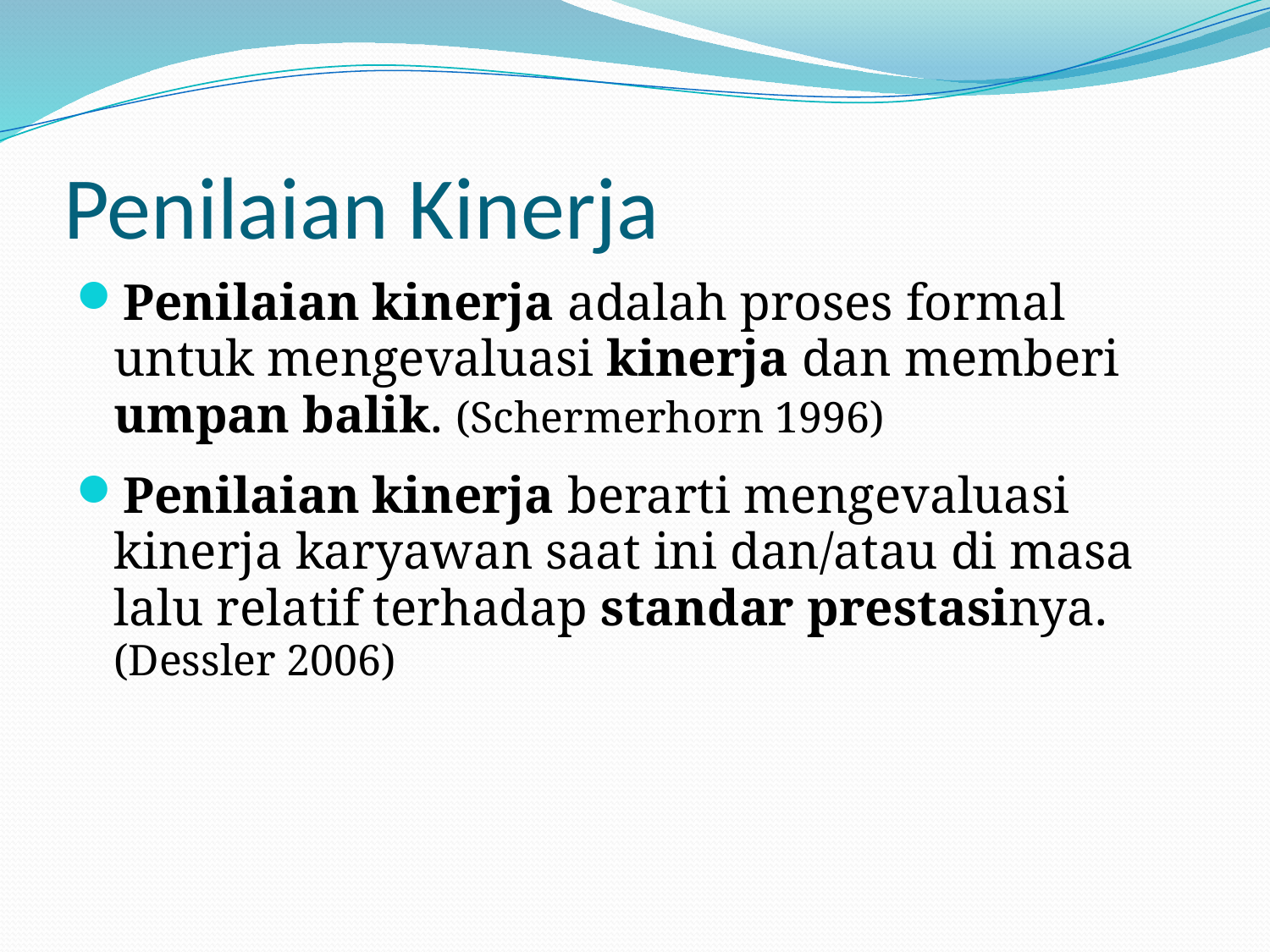

# Penilaian Kinerja
Penilaian kinerja adalah proses formal untuk mengevaluasi kinerja dan memberi umpan balik. (Schermerhorn 1996)
Penilaian kinerja berarti mengevaluasi kinerja karyawan saat ini dan/atau di masa lalu relatif terhadap standar prestasinya. (Dessler 2006)